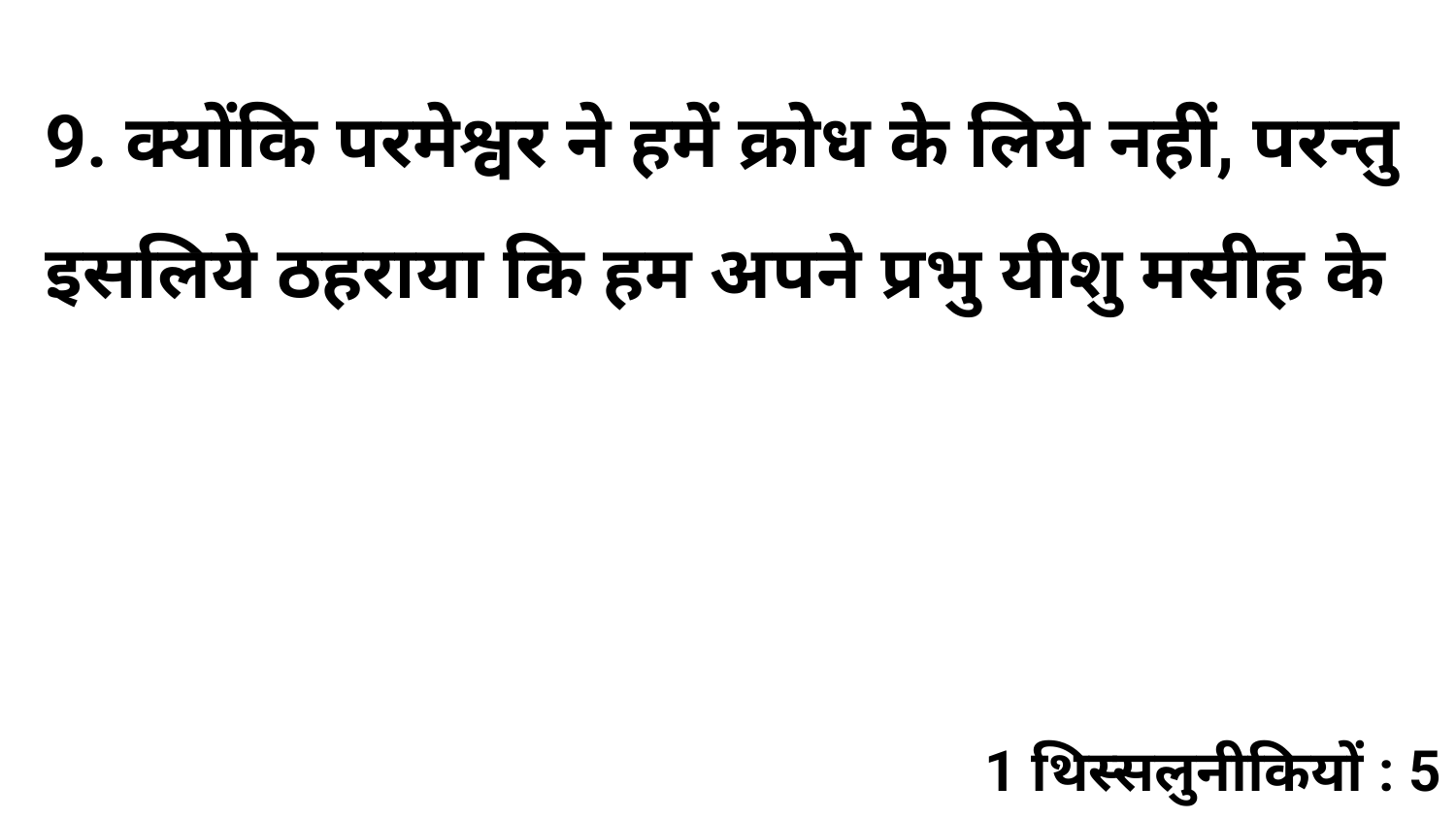

9. क्योंकि परमेश्वर ने हमें क्रोध के लिये नहीं, परन्तु इसलिये ठहराया कि हम अपने प्रभु यीशु मसीह के
1 थिस्सलुनीकियों : 5